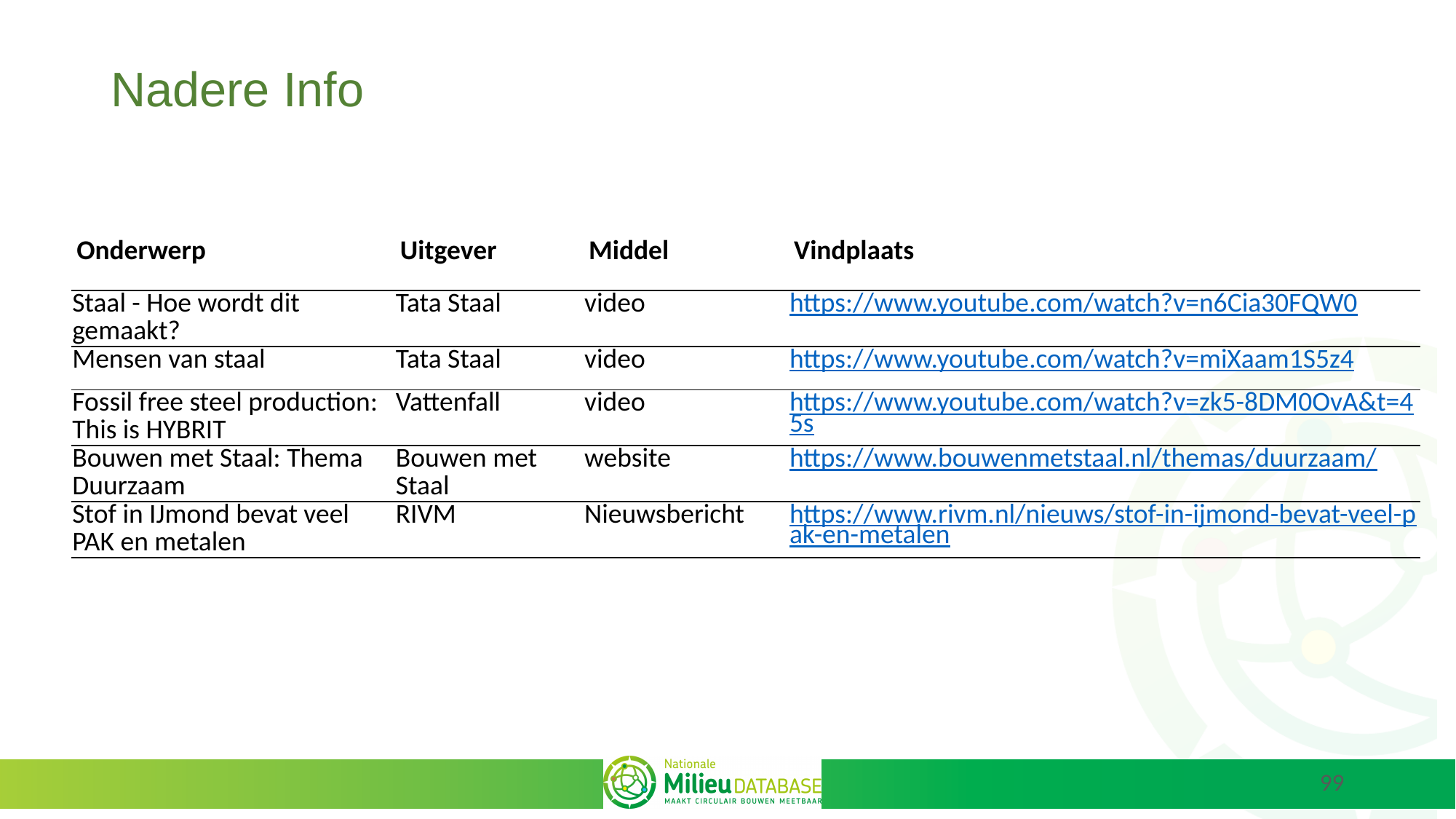

# Nadere Info
| Onderwerp | Uitgever | Middel | Vindplaats |
| --- | --- | --- | --- |
| Staal - Hoe wordt dit gemaakt? | Tata Staal | video | https://www.youtube.com/watch?v=n6Cia30FQW0 |
| Mensen van staal | Tata Staal | video | https://www.youtube.com/watch?v=miXaam1S5z4 |
| Fossil free steel production: This is HYBRIT | Vattenfall | video | https://www.youtube.com/watch?v=zk5-8DM0OvA&t=45s |
| Bouwen met Staal: Thema Duurzaam | Bouwen met Staal | website | https://www.bouwenmetstaal.nl/themas/duurzaam/ |
| Stof in IJmond bevat veel PAK en metalen | RIVM | Nieuwsbericht | https://www.rivm.nl/nieuws/stof-in-ijmond-bevat-veel-pak-en-metalen |
99